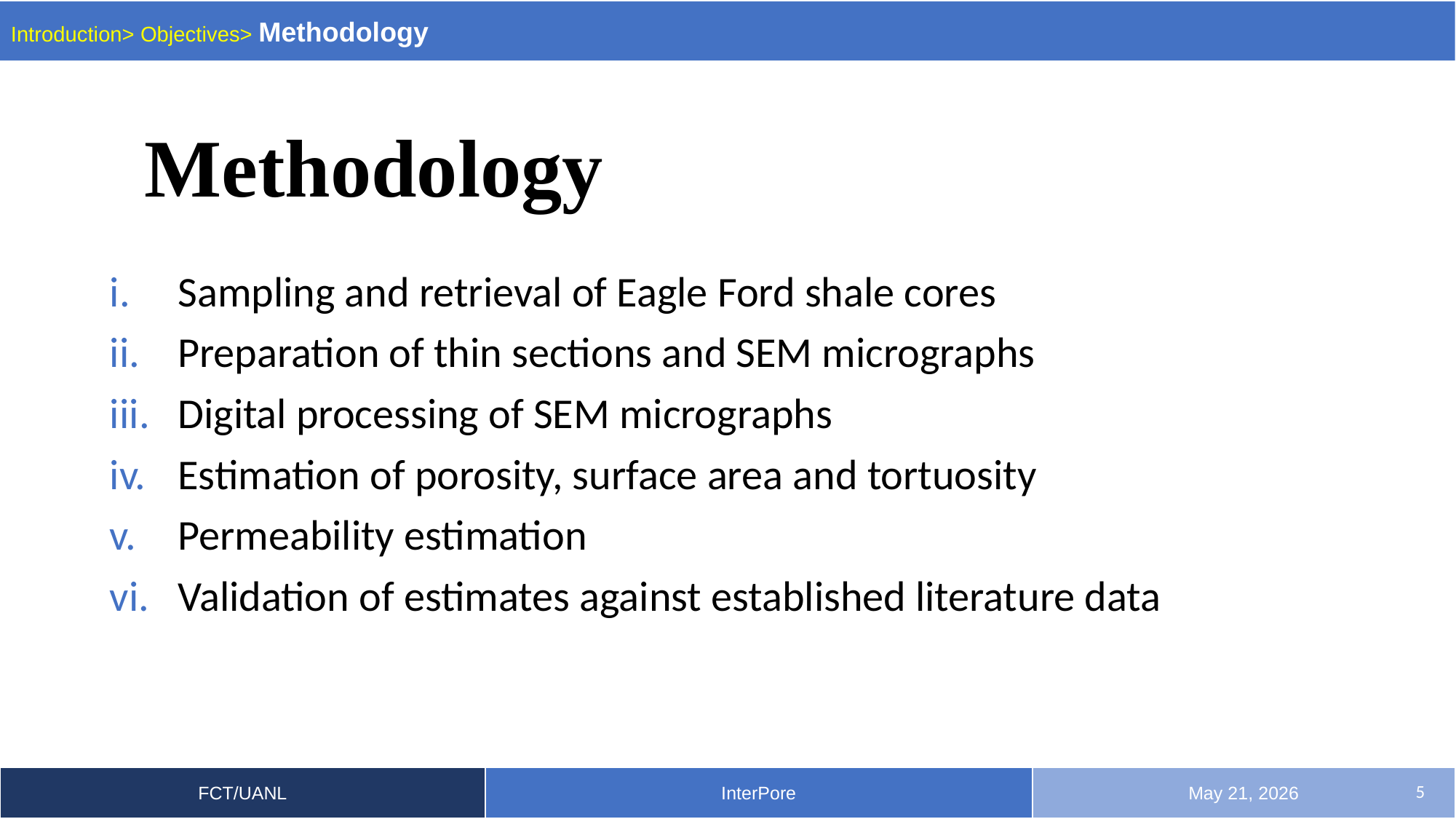

Introduction> Objectives> Methodology

Methodology
Sampling and retrieval of Eagle Ford shale cores
Preparation of thin sections and SEM micrographs
Digital processing of SEM micrographs
Estimation of porosity, surface area and tortuosity
Permeability estimation
Validation of estimates against established literature data
| FCT/UANL | InterPore | May 21, 2026 |
| --- | --- | --- |
5